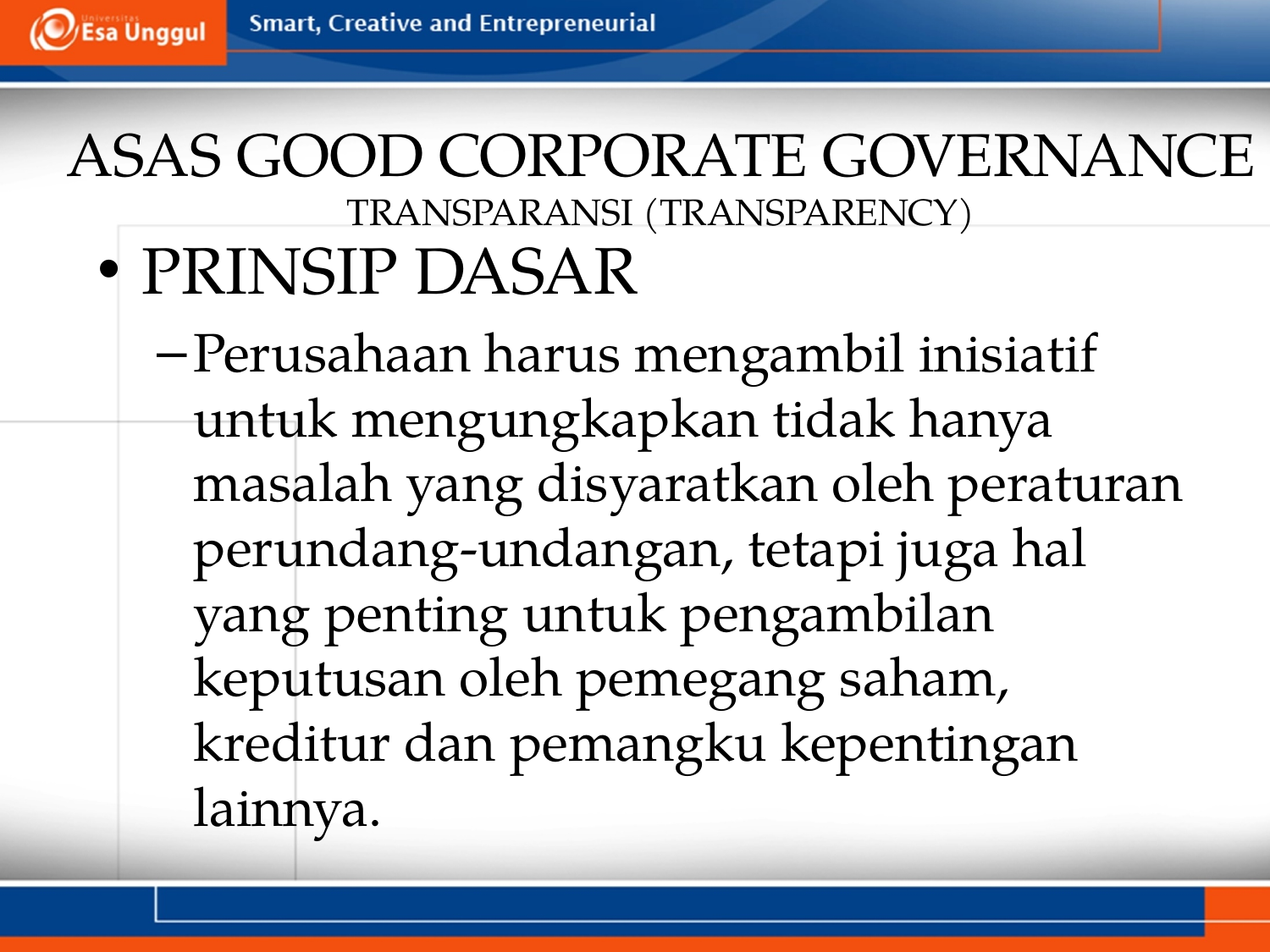

# ASAS GOOD CORPORATE GOVERNANCE TRANSPARANSI (TRANSPARENCY)
PRINSIP DASAR
Perusahaan harus mengambil inisiatif untuk mengungkapkan tidak hanya masalah yang disyaratkan oleh peraturan perundang-undangan, tetapi juga hal yang penting untuk pengambilan keputusan oleh pemegang saham, kreditur dan pemangku kepentingan lainnya.